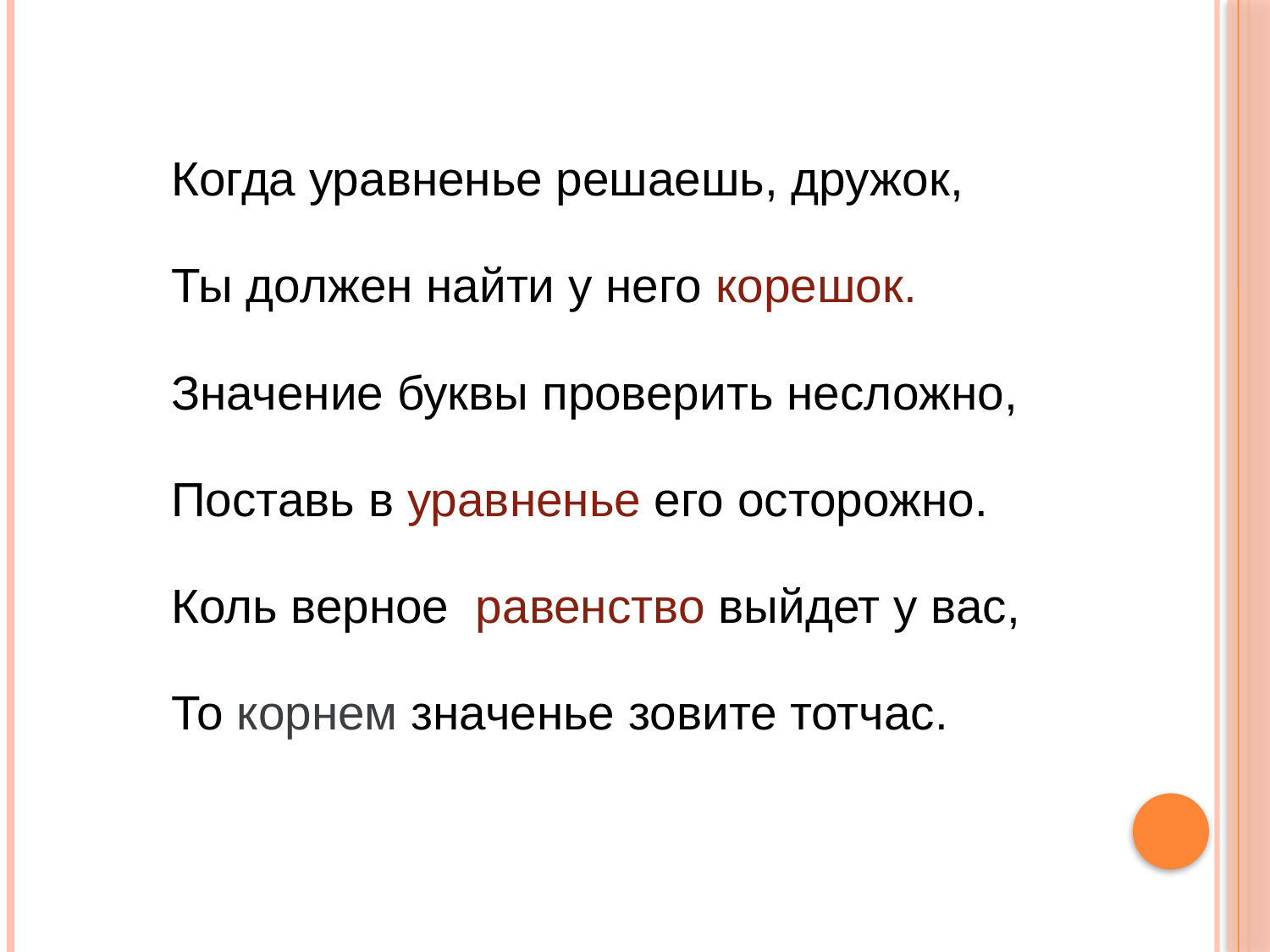

Когда уравненье решаешь, дружок,
Ты должен найти у него корешок.
Значение буквы проверить несложно,
Поставь в уравненье его осторожно.
Коль верное  равенство выйдет у вас,
То корнем значенье зовите тотчас.